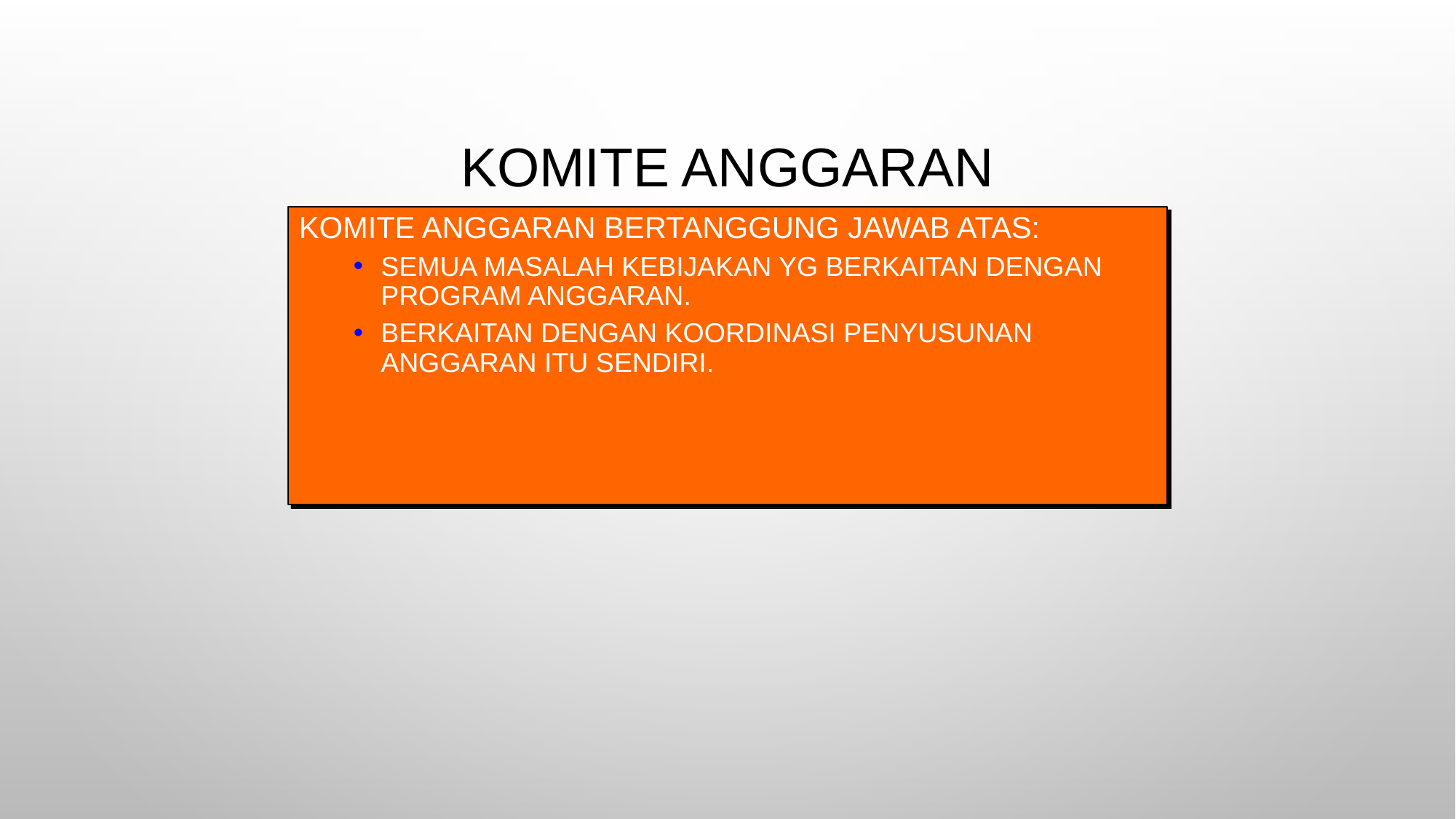

# Komite Anggaran
Komite anggaran bertanggung jawab atas:
Semua masalah kebijakan yg berkaitan dengan program anggaran.
Berkaitan dengan koordinasi penyusunan anggaran itu sendiri.